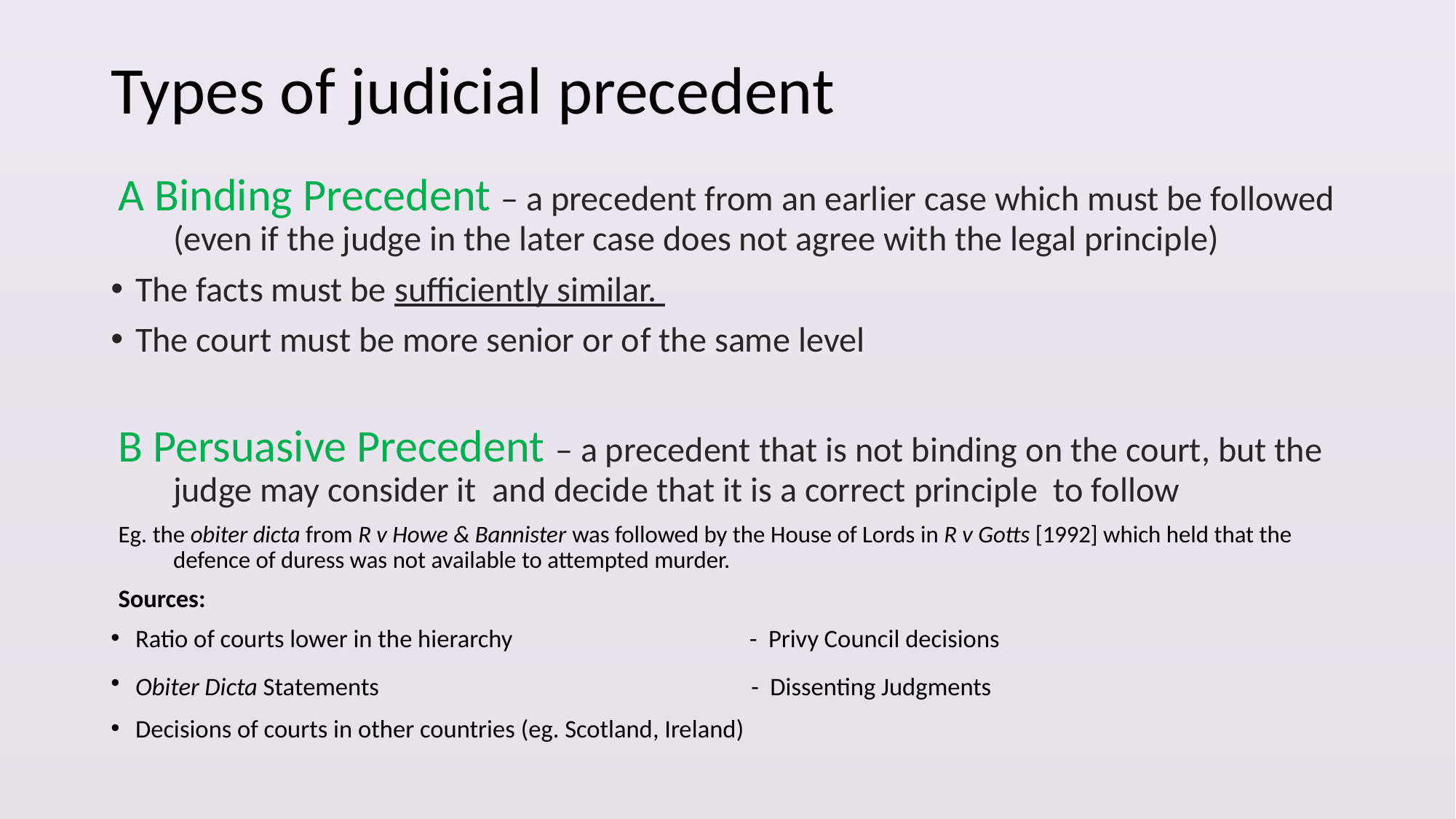

# Types of judicial precedent
A Binding Precedent – a precedent from an earlier case which must be followed (even if the judge in the later case does not agree with the legal principle)
The facts must be sufficiently similar.
The court must be more senior or of the same level

B Persuasive Precedent – a precedent that is not binding on the court, but the judge may consider it  and decide that it is a correct principle  to follow
Eg. the obiter dicta from R v Howe & Bannister was followed by the House of Lords in R v Gotts [1992] which held that the defence of duress was not available to attempted murder.
Sources:
Ratio of courts lower in the hierarchy                                          -  Privy Council decisions
Obiter Dicta Statements                                                                  -  Dissenting Judgments
Decisions of courts in other countries (eg. Scotland, Ireland)